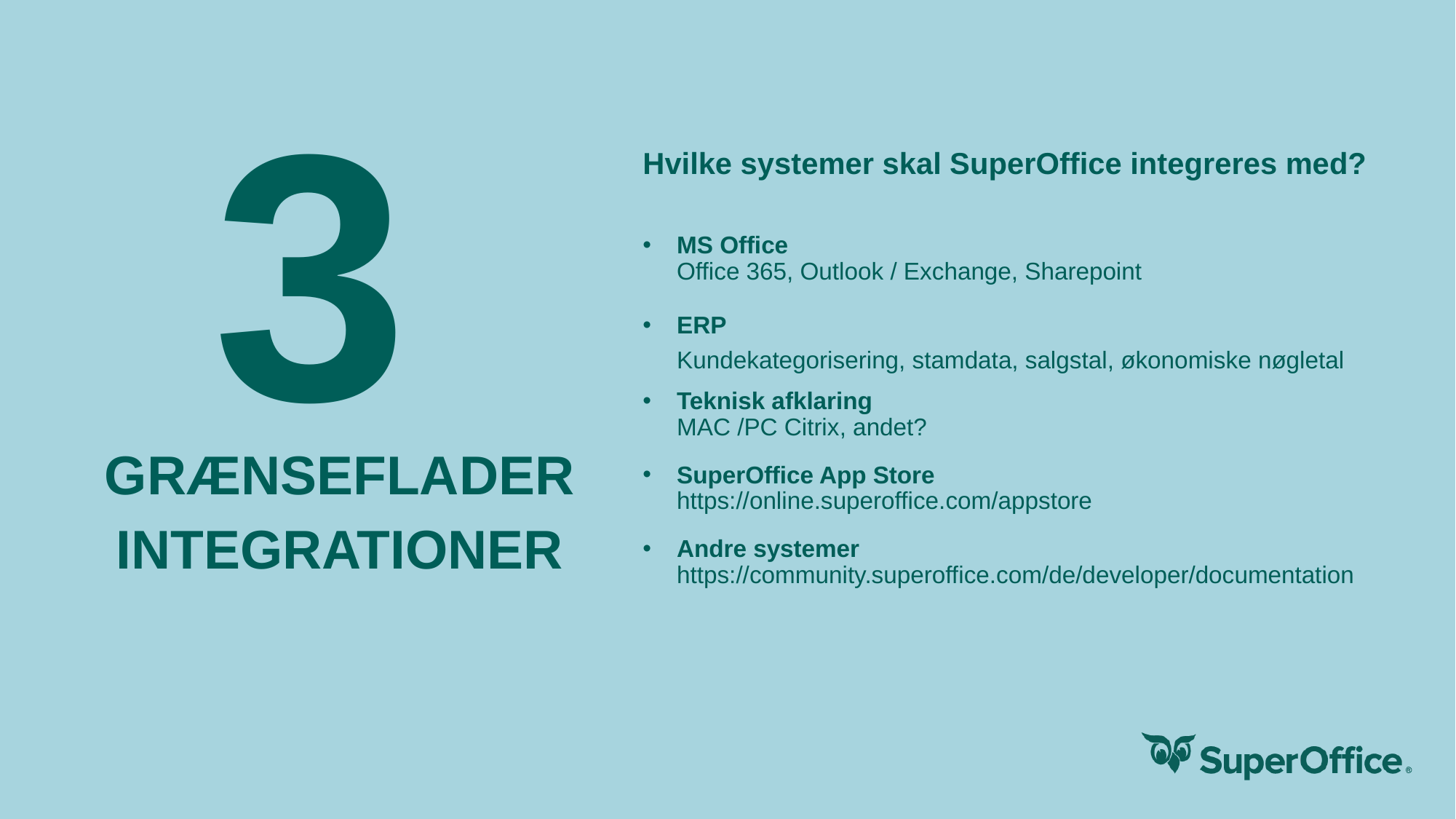

# 3
Hvilke systemer skal SuperOffice integreres med?
MS Office
Office 365, Outlook / Exchange, Sharepoint
ERP
Kundekategorisering, stamdata, salgstal, økonomiske nøgletal
Teknisk afklaring
MAC /PC Citrix, andet?
SuperOffice App Store
https://online.superoffice.com/appstore
Andre systemer
https://community.superoffice.com/de/developer/documentation

GRÆNSEFLADER
INTEGRATIONER